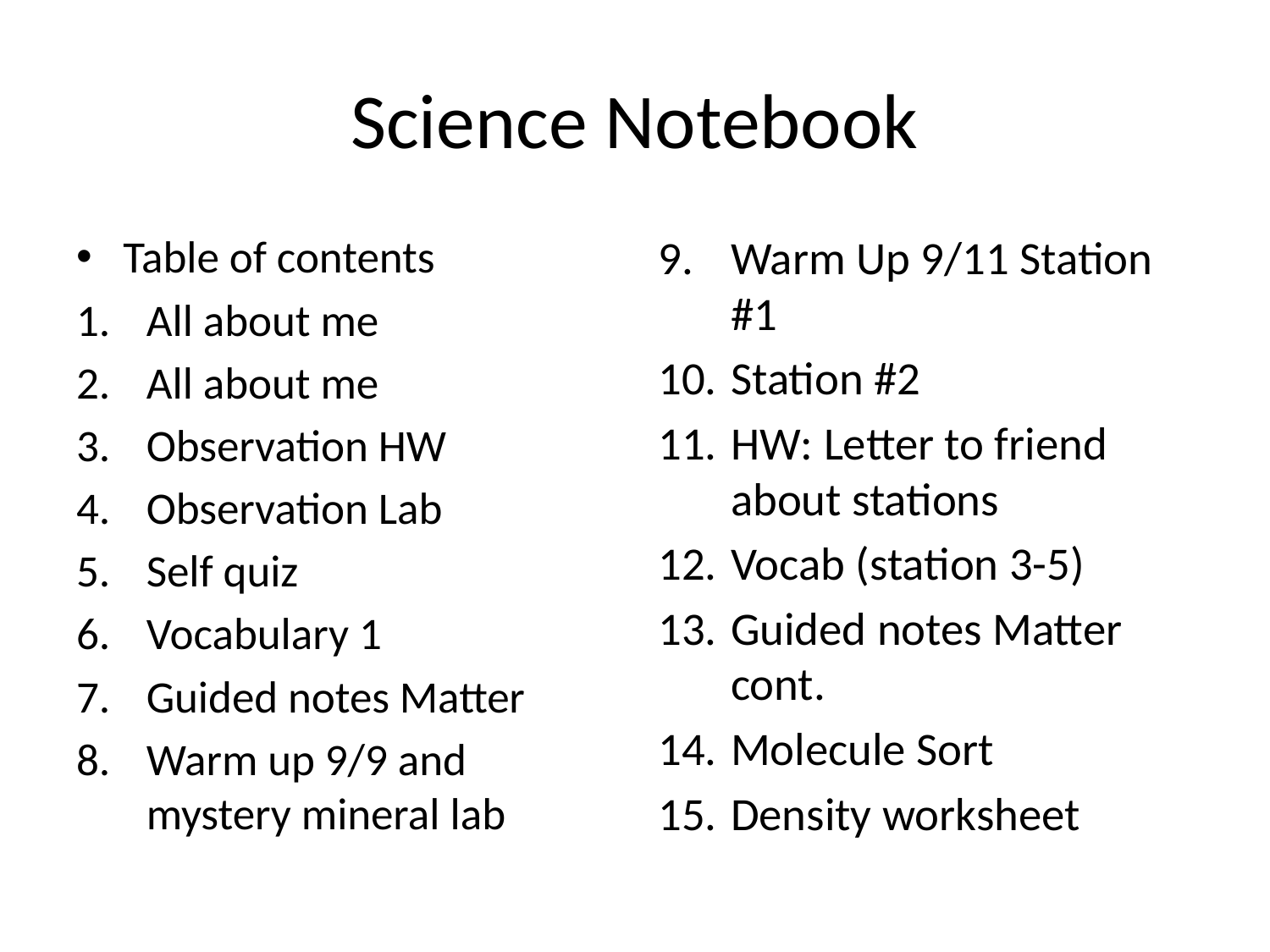

# Science Notebook
Table of contents
All about me
All about me
Observation HW
Observation Lab
Self quiz
Vocabulary 1
Guided notes Matter
Warm up 9/9 and mystery mineral lab

Warm Up 9/11 Station #1
Station #2
HW: Letter to friend about stations
Vocab (station 3-5)
Guided notes Matter cont.
Molecule Sort
Density worksheet